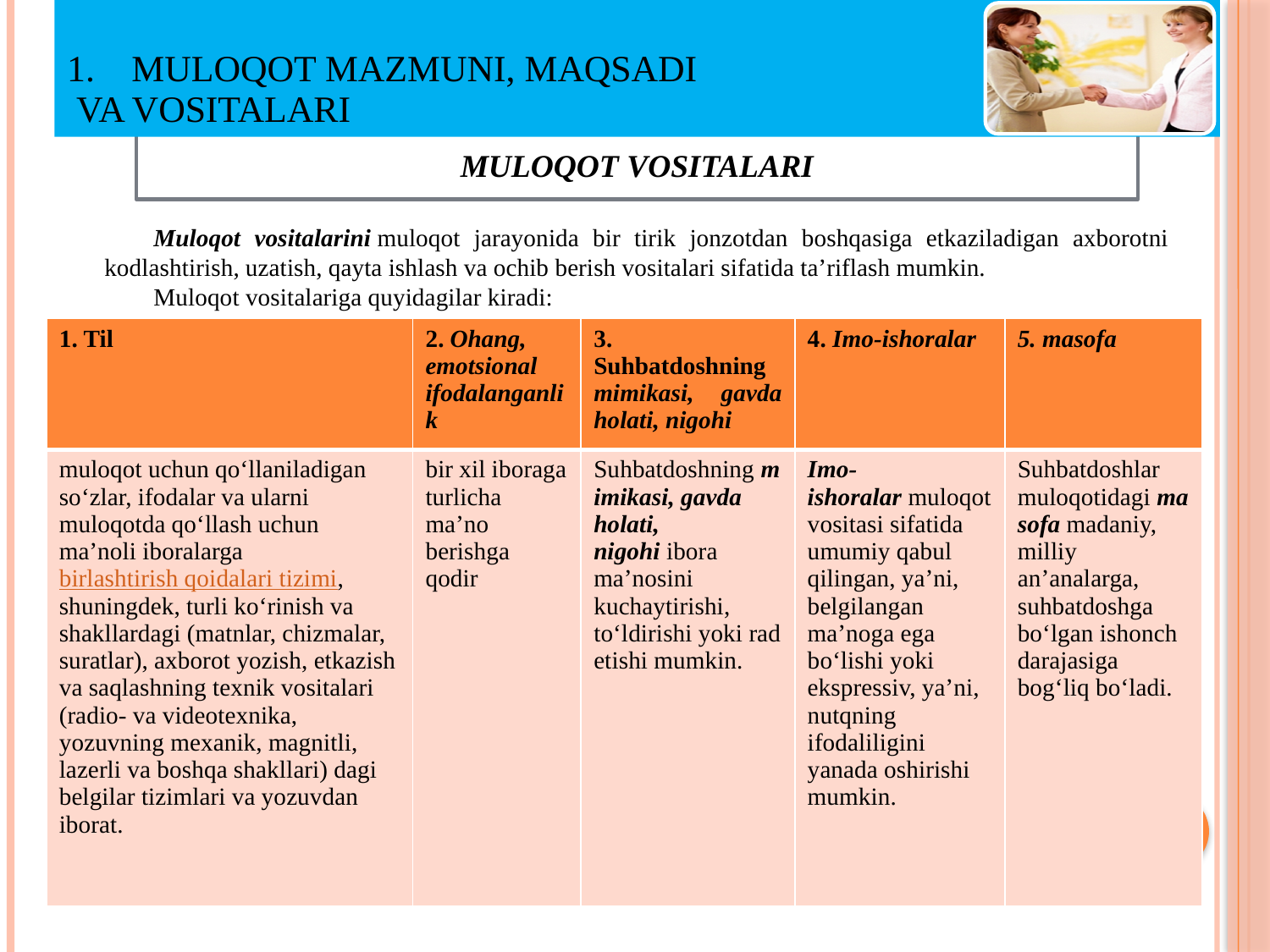

Muloqot mazmuni, maqsadi
 va vositalari

MULOQOT VOSITALARI
Muloqot vositalarini muloqot jarayonida bir tirik jonzotdan boshqasiga etkaziladigan axborotni kodlashtirish, uzatish, qayta ishlash va ochib berish vositalari sifatida ta’riflash mumkin.
Muloqot vositalariga quyidagilar kiradi:
| 1. Til | 2. Ohang, emotsional ifodalanganlik | 3. Suhbatdoshning mimikasi, gavda holati, nigohi | 4. Imo-ishoralar | 5. masofa |
| --- | --- | --- | --- | --- |
| muloqot uchun qo‘llaniladigan so‘zlar, ifodalar va ularni muloqotda qo‘llash uchun ma’noli iboralarga birlashtirish qoidalari tizimi, shuningdek, turli ko‘rinish va shakllardagi (matnlar, chizmalar, suratlar), axborot yozish, etkazish va saqlashning texnik vositalari (radio- va videotexnika, yozuvning mexanik, magnitli, lazerli va boshqa shakllari) dagi belgilar tizimlari va yozuvdan iborat. | bir xil iboraga turlicha ma’no berishga qodir | Suhbatdoshning mimikasi, gavda holati, nigohi ibora ma’nosini kuchaytirishi, to‘ldirishi yoki rad etishi mumkin. | Imo-ishoralar muloqot vositasi sifatida umumiy qabul qilingan, ya’ni, belgilangan ma’noga ega bo‘lishi yoki ekspressiv, ya’ni, nutqning ifodaliligini yanada oshirishi mumkin. | Suhbatdoshlar muloqotidagi masofa madaniy, milliy an’analarga, suhbatdoshga bo‘lgan ishonch darajasiga bog‘liq bo‘ladi. |